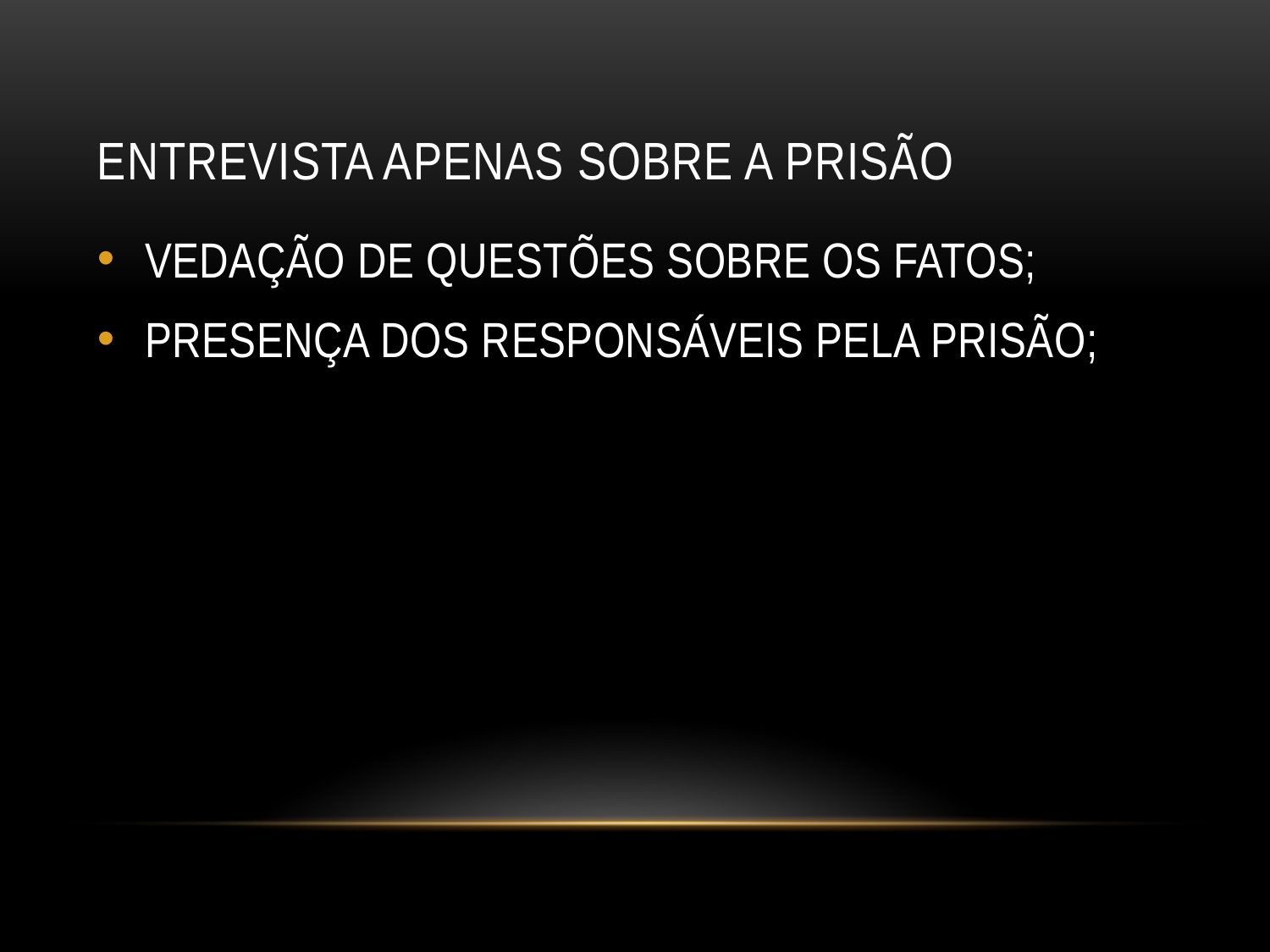

# ENTREVISTA APENAS SOBRE A PRISÃO
VEDAÇÃO DE QUESTÕES SOBRE OS FATOS;
PRESENÇA DOS RESPONSÁVEIS PELA PRISÃO;